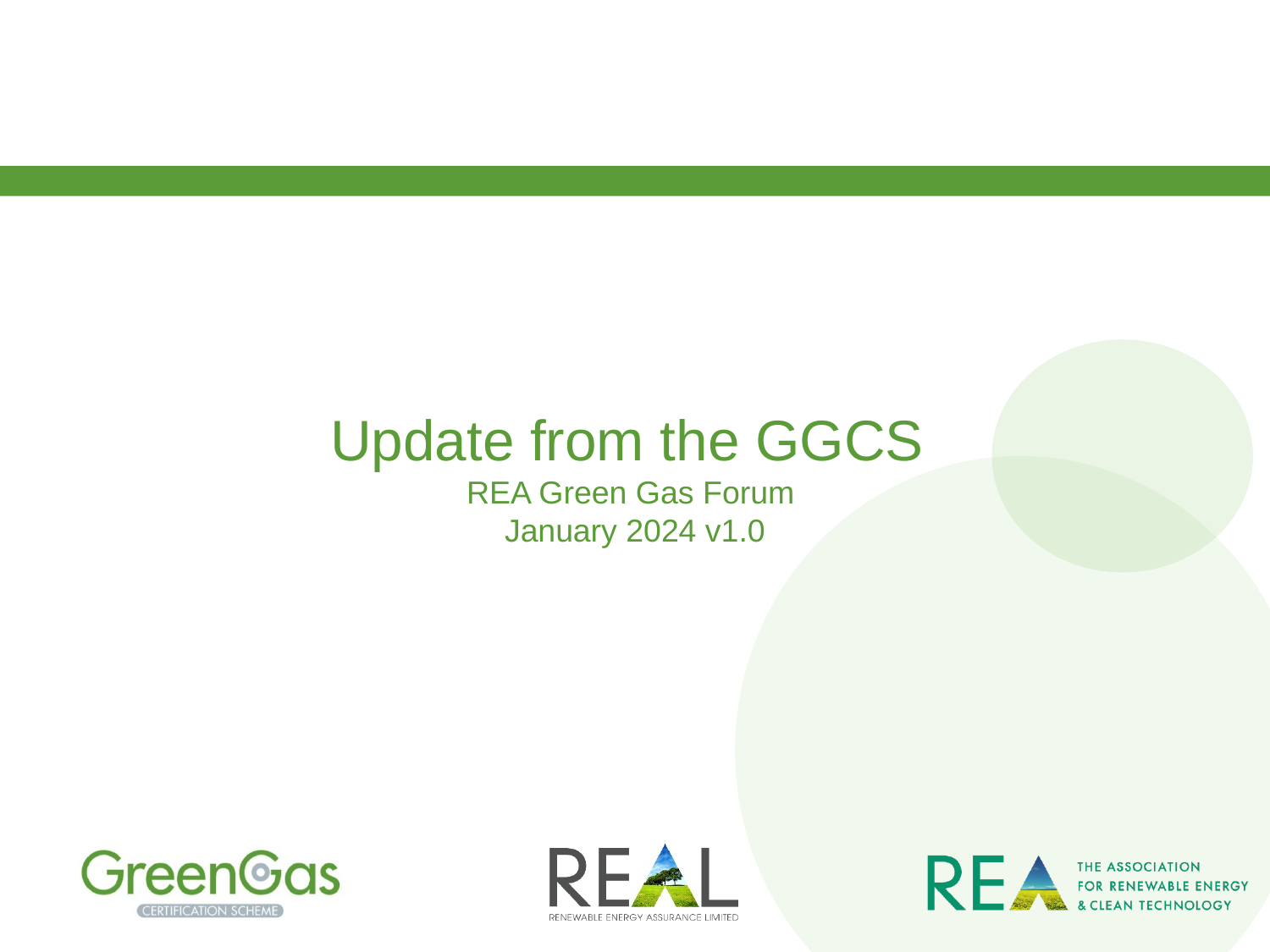

# Update from the GGCS REA Green Gas Forum January 2024 v1.0